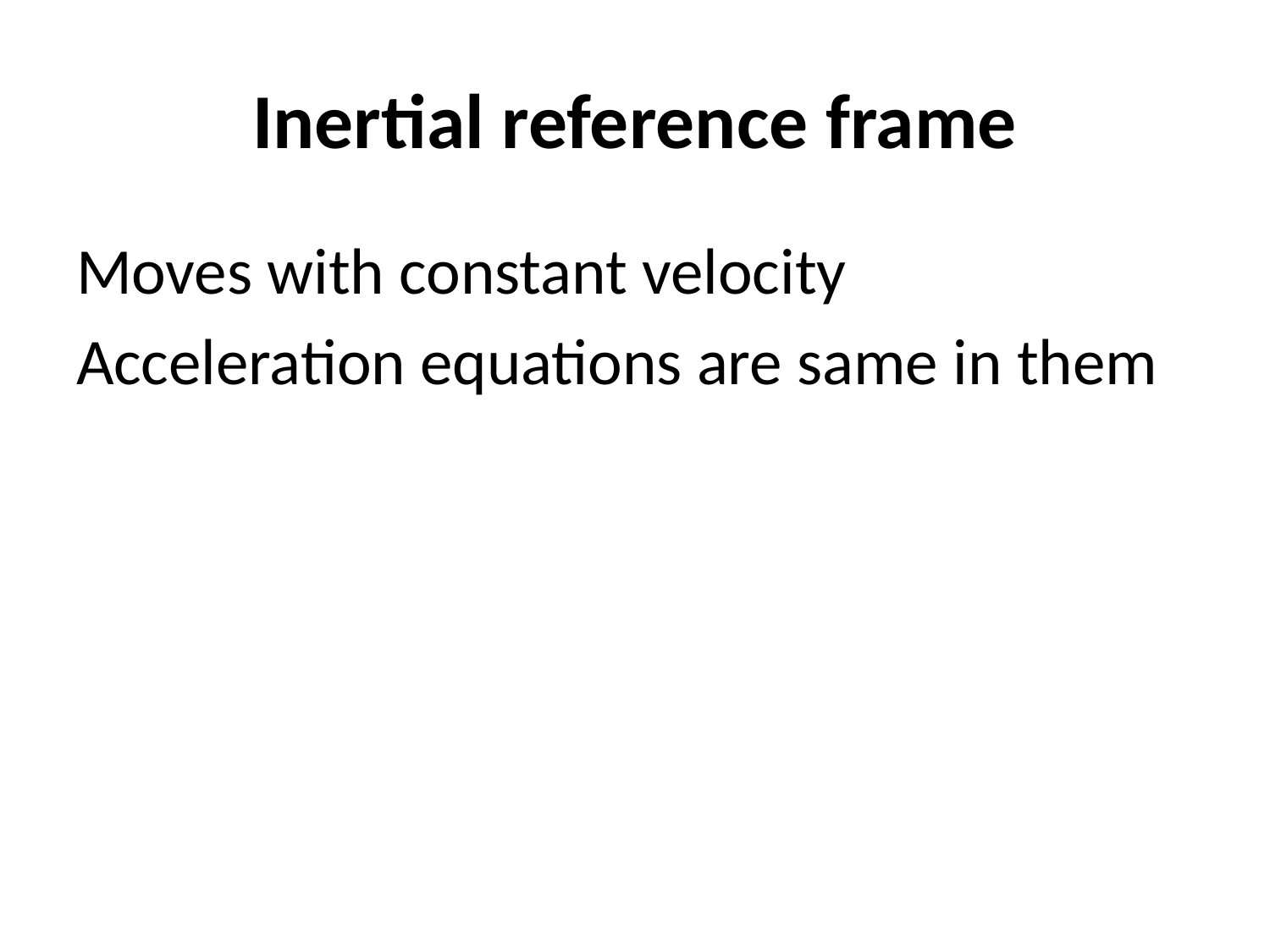

# Inertial reference frame
Moves with constant velocity
Acceleration equations are same in them